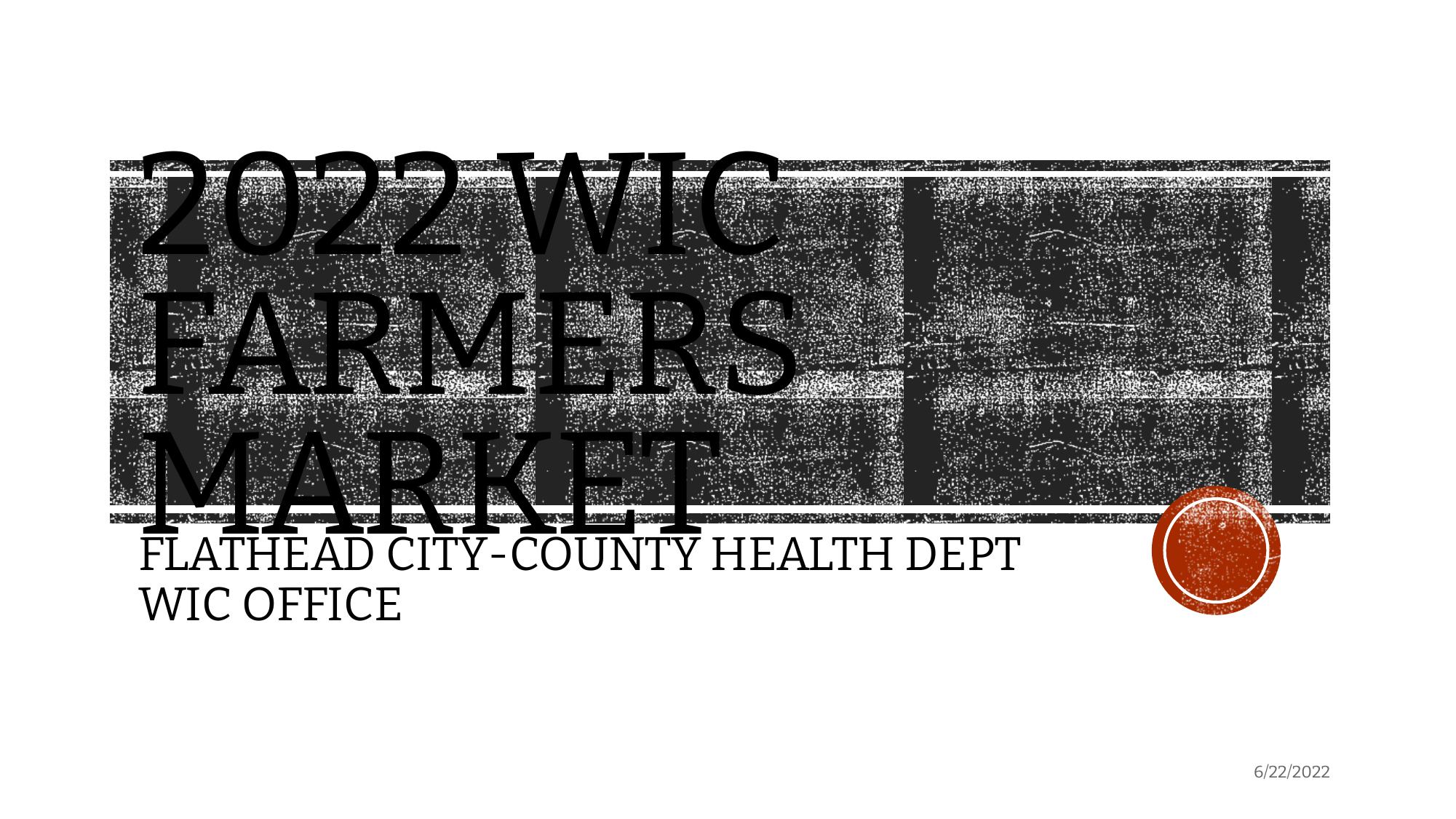

# 2022 wic Farmers market
FLATHEAD CITY-COUNTY HEALTH DEPT
WIC OFFICE

6/22/2022